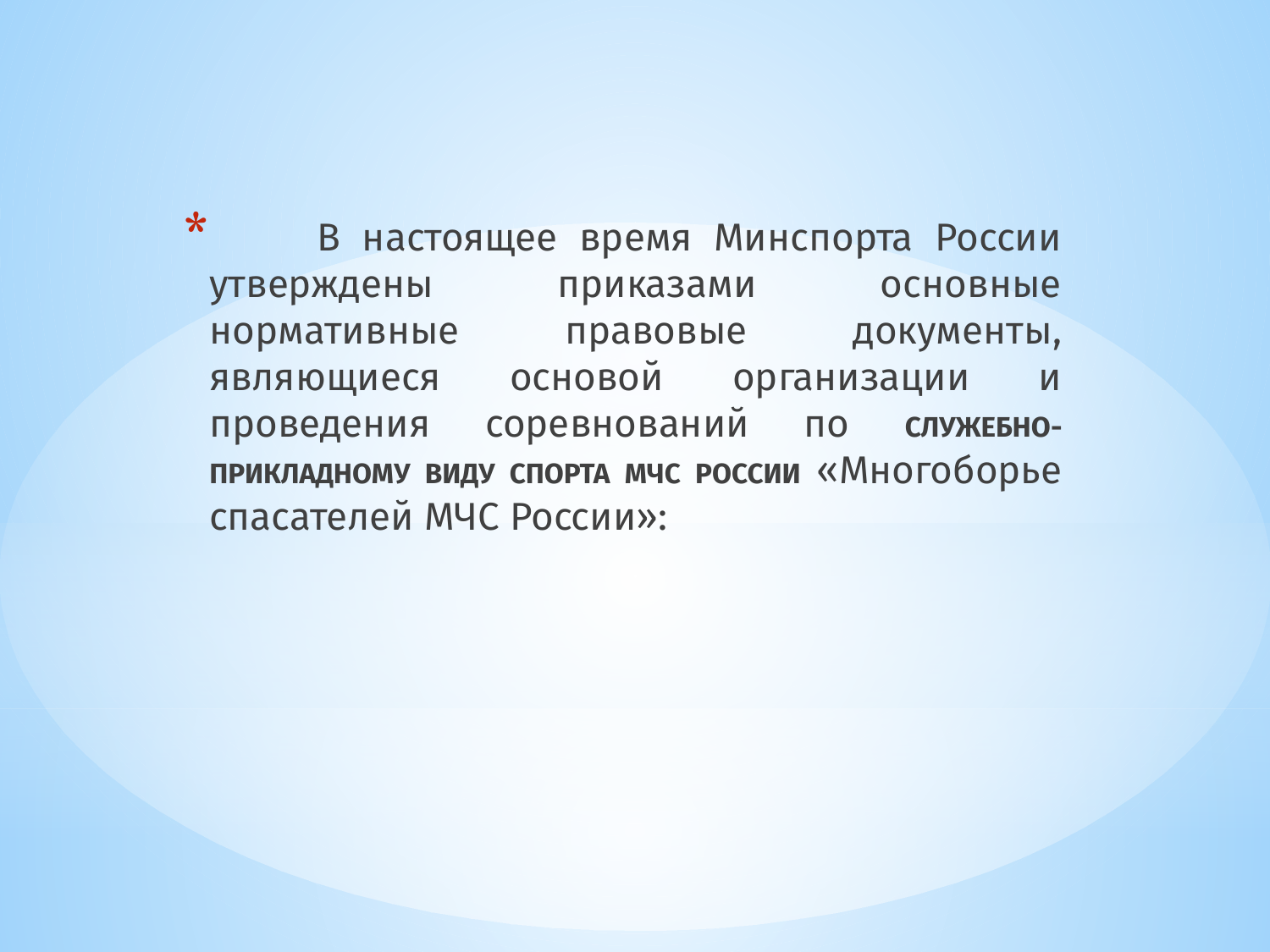

В настоящее время Минспорта России утверждены приказами основные нормативные правовые документы, являющиеся основой организации и проведения соревнований по СЛУЖЕБНО-ПРИКЛАДНОМУ ВИДУ СПОРТА МЧС РОССИИ «Многоборье спасателей МЧС России»: